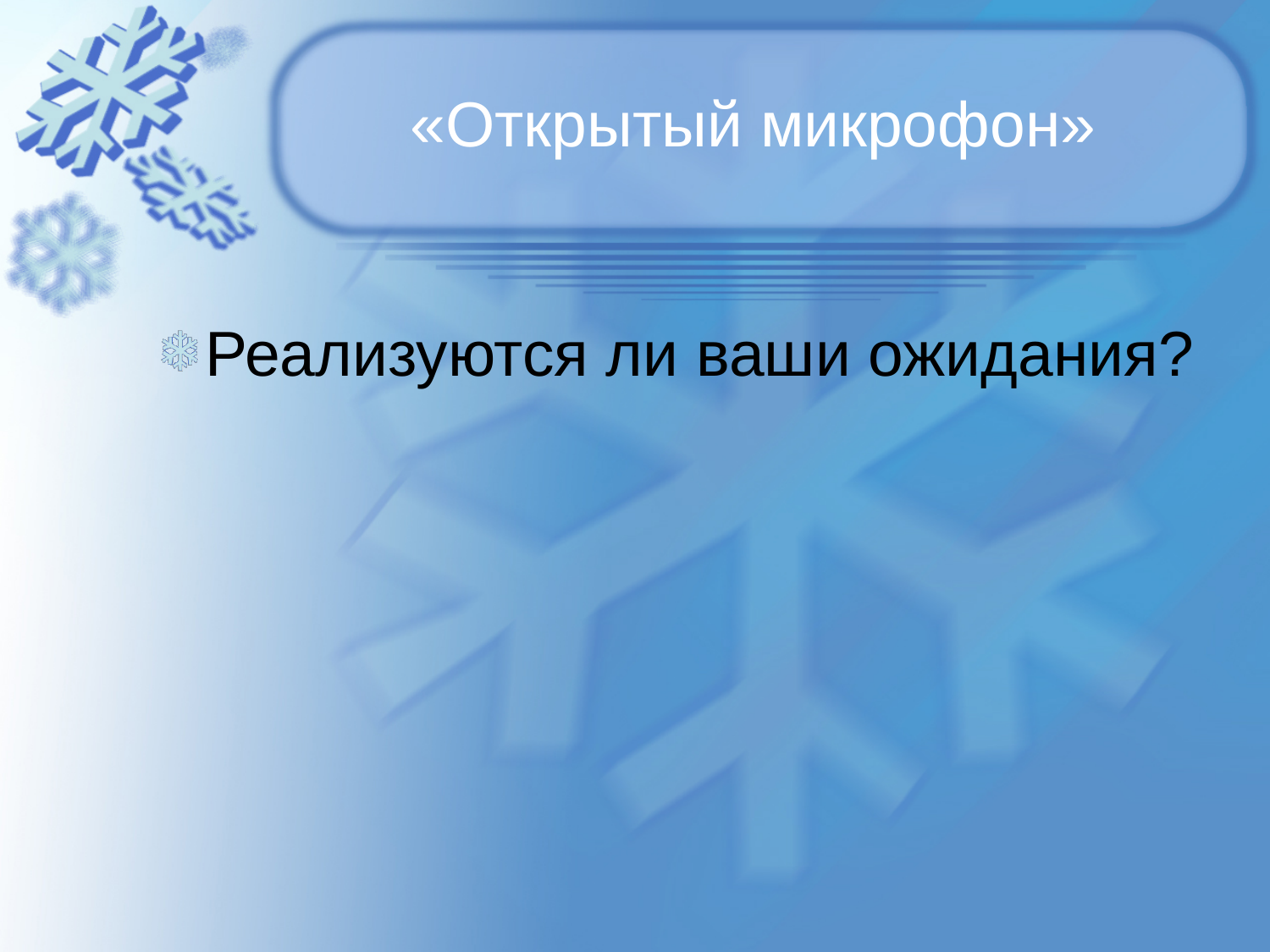

# «Открытый микрофон»
Реализуются ли ваши ожидания?